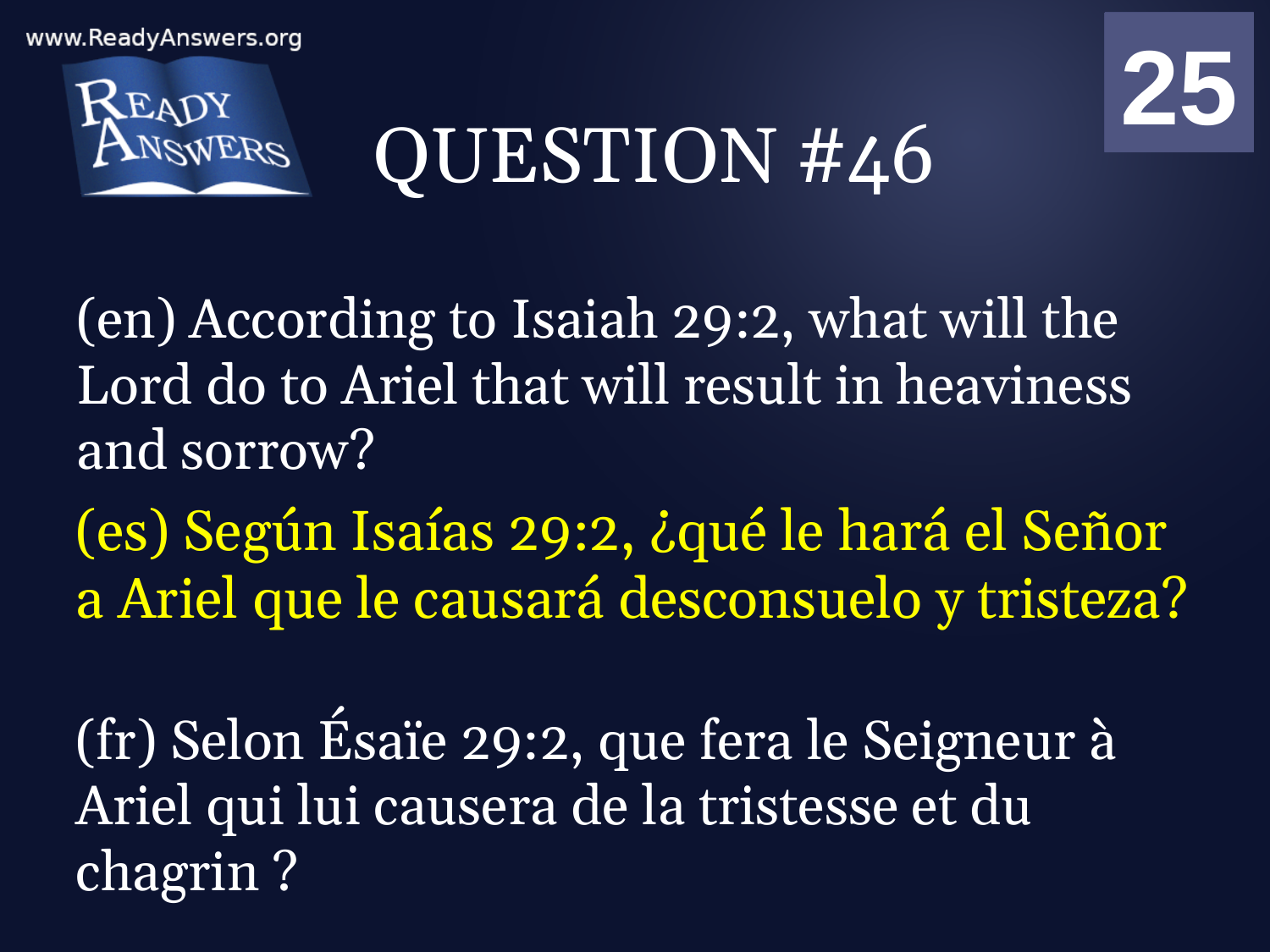

01
02
03
04
05
06
07
08
09
10
11
12
13
14
15
16
17
18
19
20
21
22
23
24
25
00
# QUESTION #46
(en) According to Isaiah 29:2, what will the Lord do to Ariel that will result in heaviness and sorrow?
(es) Según Isaías 29:2, ¿qué le hará el Señor a Ariel que le causará desconsuelo y tristeza?
(fr) Selon Ésaïe 29:2, que fera le Seigneur à Ariel qui lui causera de la tristesse et du chagrin ?